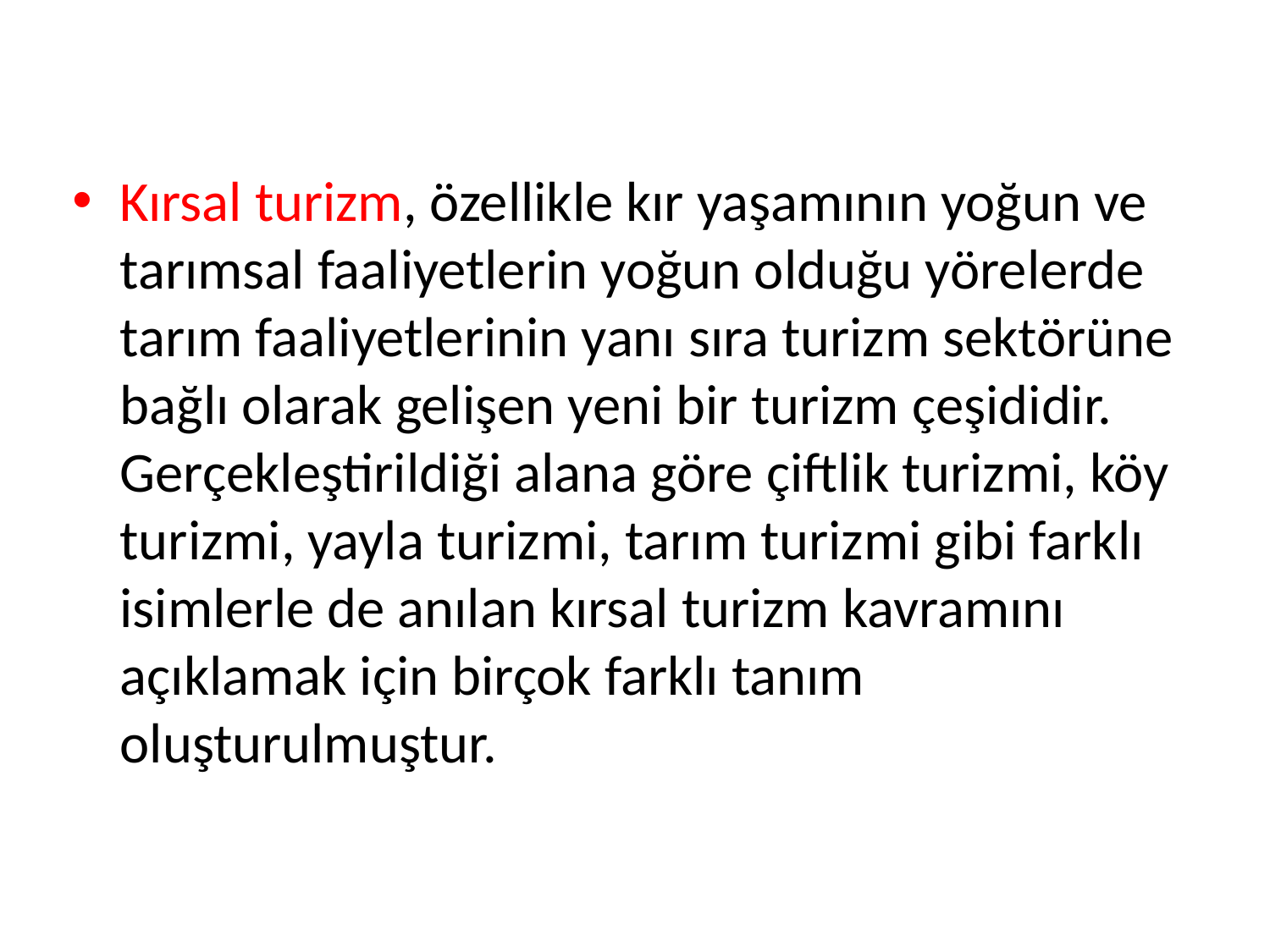

Kırsal turizm, özellikle kır yaşamının yoğun ve  tarımsal faaliyetlerin yoğun olduğu yörelerde tarım faaliyetlerinin yanı sıra turizm sektörüne bağlı olarak gelişen yeni bir turizm çeşididir. Gerçekleştirildiği alana göre çiftlik turizmi, köy turizmi, yayla turizmi, tarım turizmi gibi farklı isimlerle de anılan kırsal turizm kavramını açıklamak için birçok farklı tanım oluşturulmuştur.